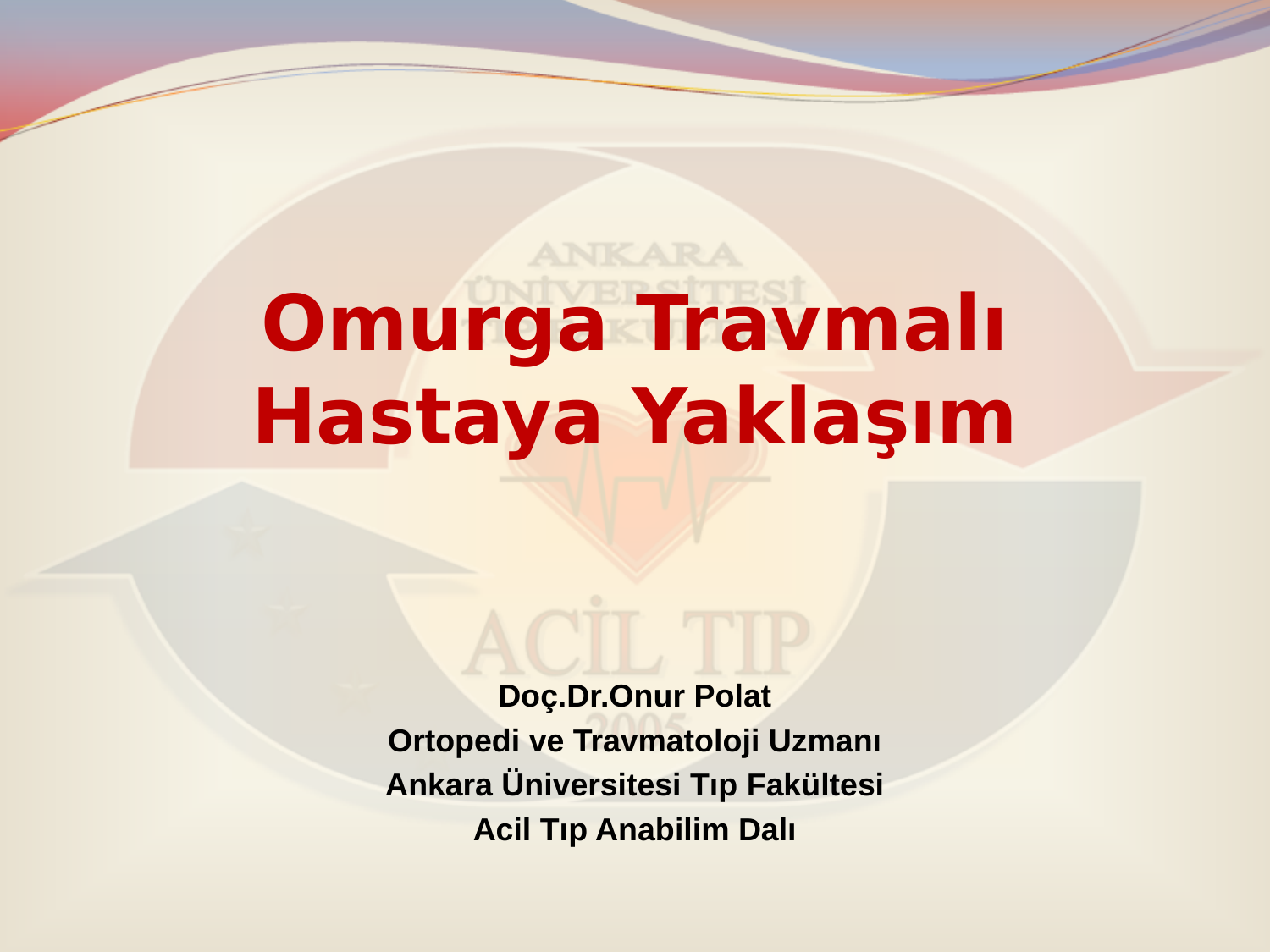

# Omurga Travmalı Hastaya Yaklaşım
Doç.Dr.Onur Polat
Ortopedi ve Travmatoloji Uzmanı
Ankara Üniversitesi Tıp Fakültesi
Acil Tıp Anabilim Dalı